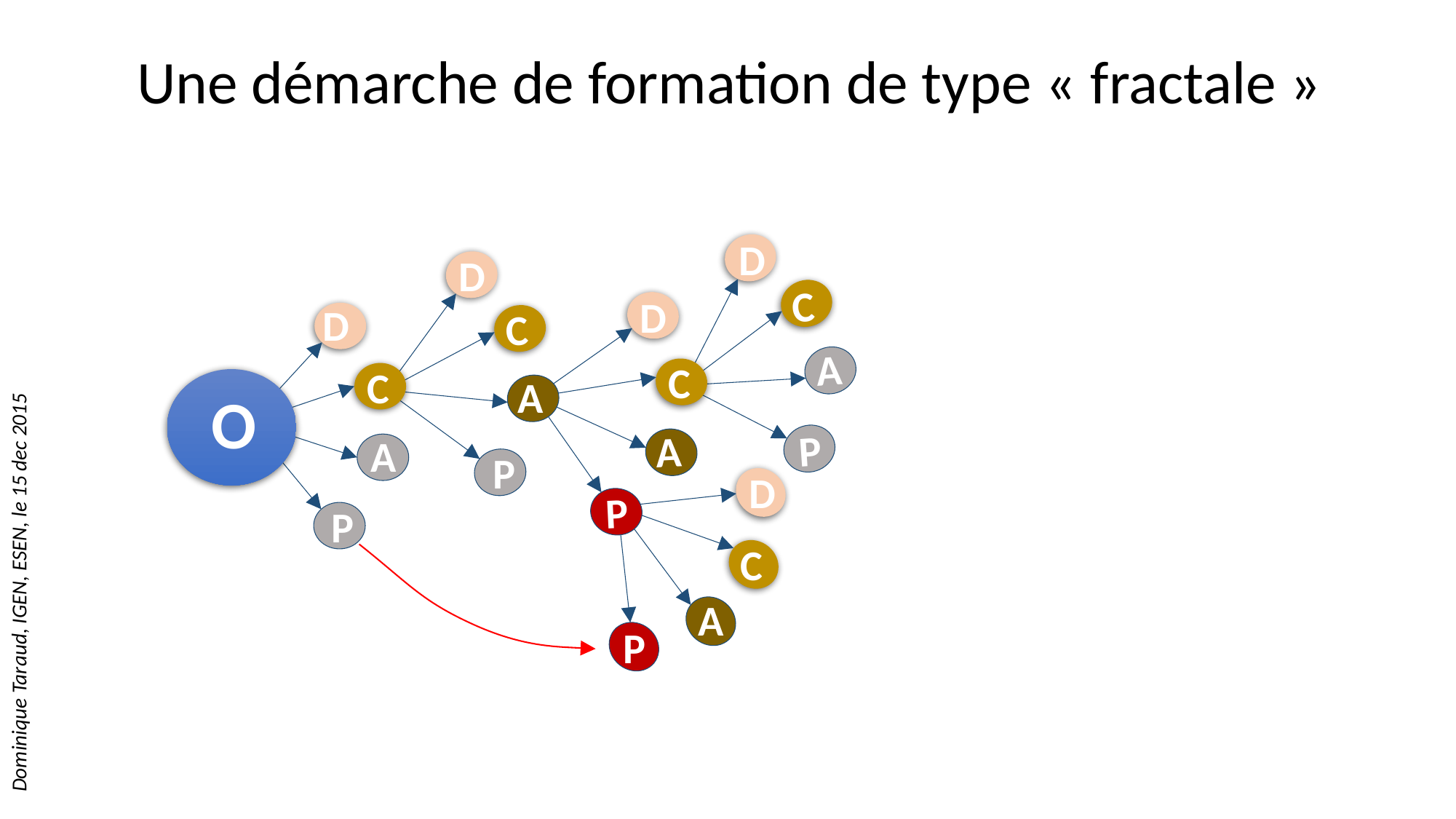

Une démarche de formation de type « fractale »
D

C

A

P

D

C

A

P

D

C

A

P

D

C

O
A

P

D

C

A

P